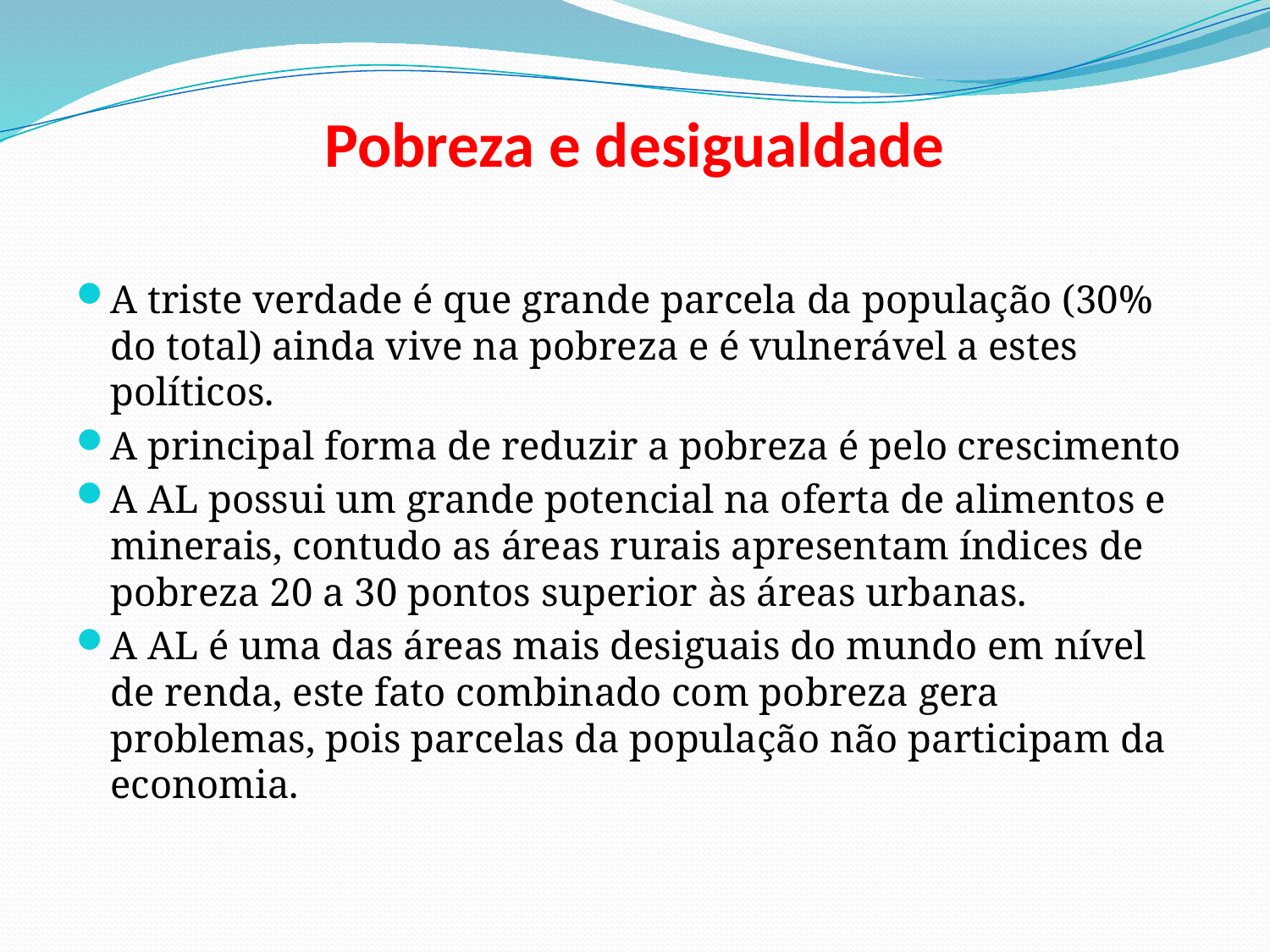

# Pobreza e desigualdade
A triste verdade é que grande parcela da população (30% do total) ainda vive na pobreza e é vulnerável a estes políticos.
A principal forma de reduzir a pobreza é pelo crescimento
A AL possui um grande potencial na oferta de alimentos e minerais, contudo as áreas rurais apresentam índices de pobreza 20 a 30 pontos superior às áreas urbanas.
A AL é uma das áreas mais desiguais do mundo em nível de renda, este fato combinado com pobreza gera problemas, pois parcelas da população não participam da economia.